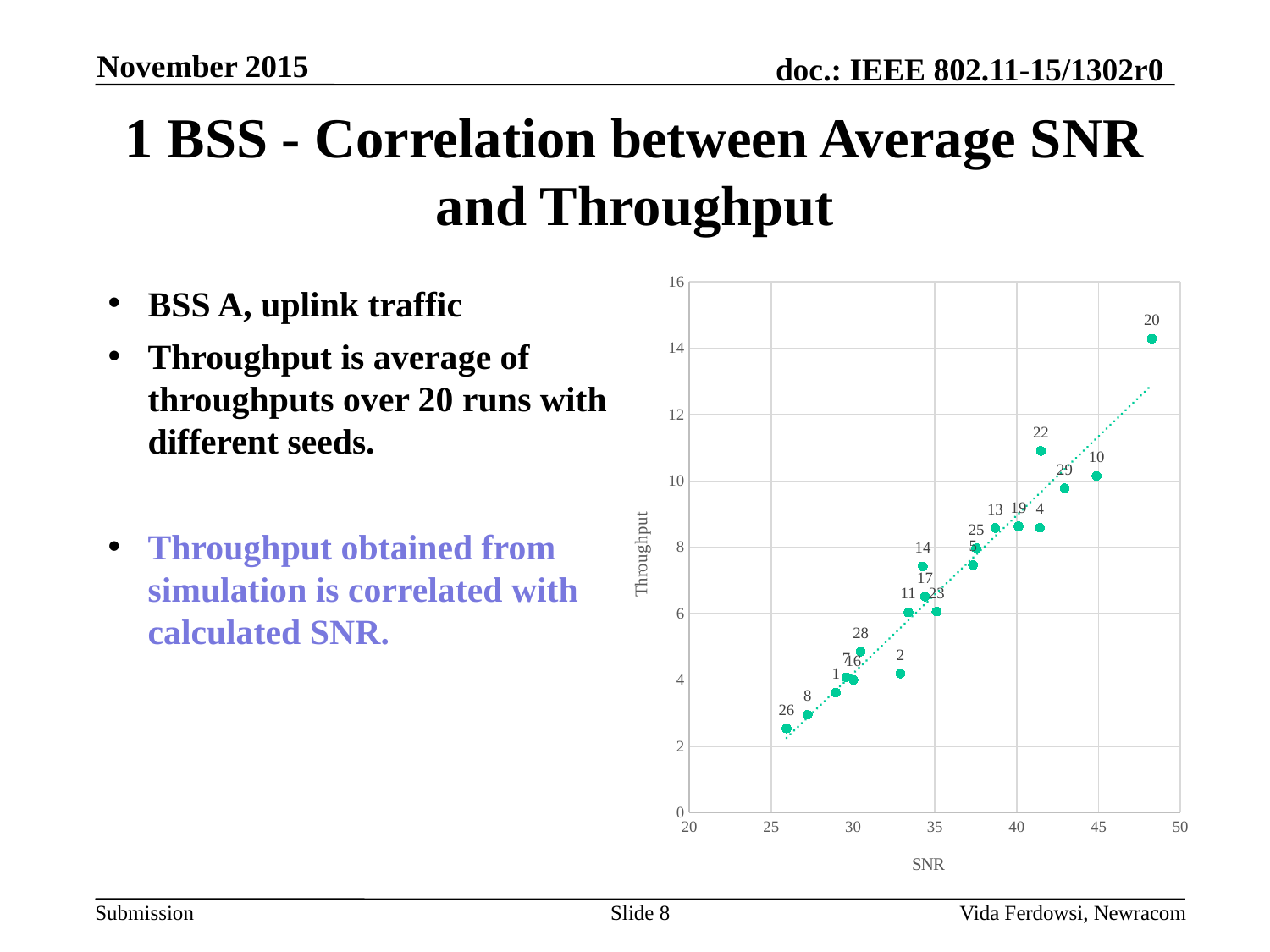

November 2015
# 1 BSS - Correlation between Average SNR and Throughput

### Chart

| Category |  |
|---|---|
BSS A, uplink traffic
Throughput is average of throughputs over 20 runs with different seeds.

Throughput obtained from simulation is correlated with calculated SNR.

Slide 8
Vida Ferdowsi, Newracom